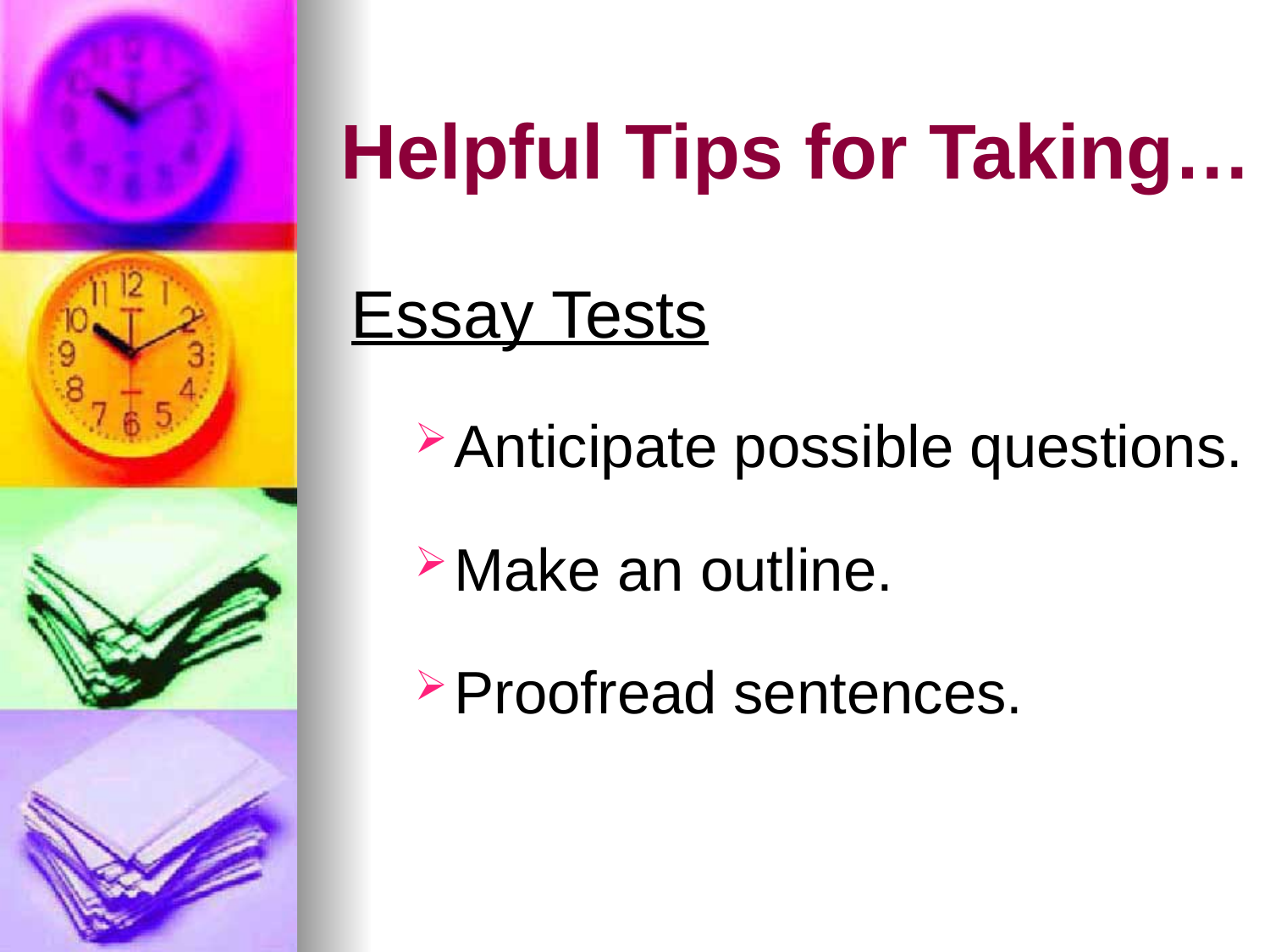

# Helpful Tips for Taking…
Essay Tests

Anticipate possible questions.

Make an outline.

Proofread sentences.